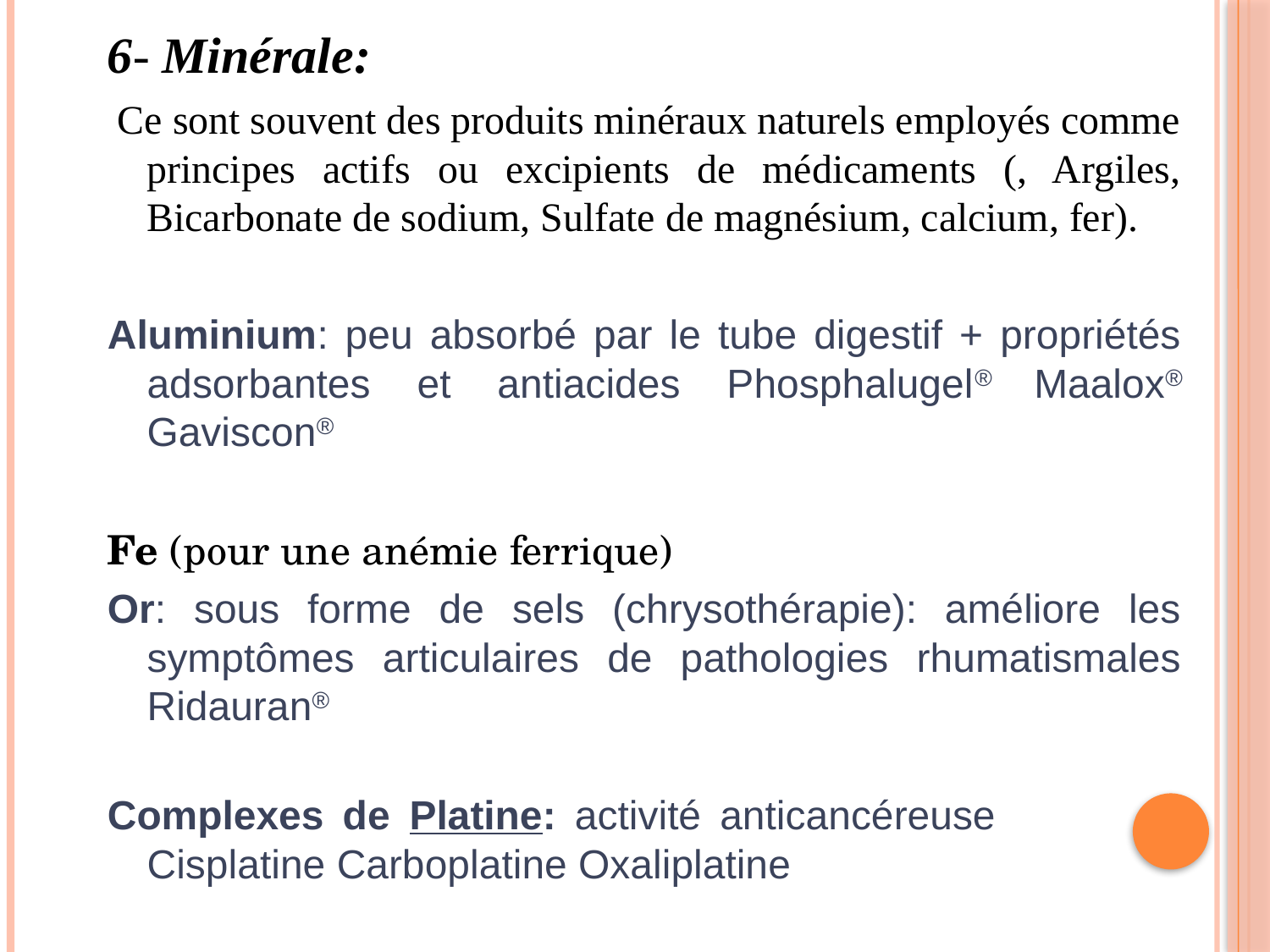

6- Minérale:
 Ce sont souvent des produits minéraux naturels employés comme principes actifs ou excipients de médicaments (, Argiles, Bicarbonate de sodium, Sulfate de magnésium, calcium, fer).

Aluminium: peu absorbé par le tube digestif + propriétés adsorbantes et antiacides Phosphalugel® Maalox® Gaviscon®

Fe (pour une anémie ferrique)
Or: sous forme de sels (chrysothérapie): améliore les symptômes articulaires de pathologies rhumatismales Ridauran®

Complexes de Platine: activité anticancéreuse    					Cisplatine Carboplatine Oxaliplatine